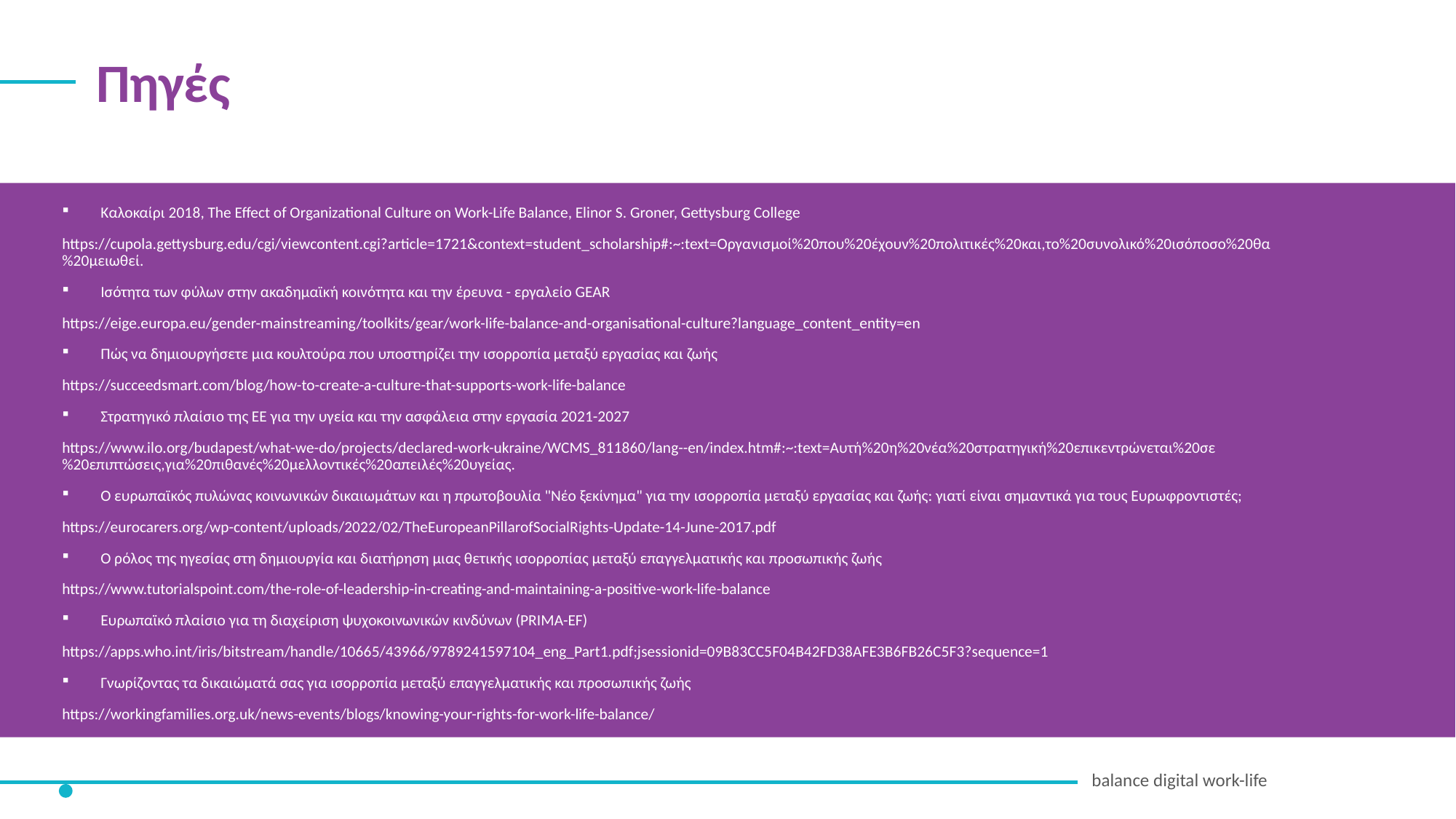

Πηγές
Καλοκαίρι 2018, The Effect of Organizational Culture on Work-Life Balance, Elinor S. Groner, Gettysburg College
https://cupola.gettysburg.edu/cgi/viewcontent.cgi?article=1721&context=student_scholarship#:~:text=Οργανισμοί%20που%20έχουν%20πολιτικές%20και,το%20συνολικό%20ισόποσο%20θα%20μειωθεί.
Ισότητα των φύλων στην ακαδημαϊκή κοινότητα και την έρευνα - εργαλείο GEAR
https://eige.europa.eu/gender-mainstreaming/toolkits/gear/work-life-balance-and-organisational-culture?language_content_entity=en
Πώς να δημιουργήσετε μια κουλτούρα που υποστηρίζει την ισορροπία μεταξύ εργασίας και ζωής
https://succeedsmart.com/blog/how-to-create-a-culture-that-supports-work-life-balance
Στρατηγικό πλαίσιο της ΕΕ για την υγεία και την ασφάλεια στην εργασία 2021-2027
https://www.ilo.org/budapest/what-we-do/projects/declared-work-ukraine/WCMS_811860/lang--en/index.htm#:~:text=Αυτή%20η%20νέα%20στρατηγική%20επικεντρώνεται%20σε%20επιπτώσεις,για%20πιθανές%20μελλοντικές%20απειλές%20υγείας.
Ο ευρωπαϊκός πυλώνας κοινωνικών δικαιωμάτων και η πρωτοβουλία "Νέο ξεκίνημα" για την ισορροπία μεταξύ εργασίας και ζωής: γιατί είναι σημαντικά για τους Ευρωφροντιστές;
https://eurocarers.org/wp-content/uploads/2022/02/TheEuropeanPillarofSocialRights-Update-14-June-2017.pdf
Ο ρόλος της ηγεσίας στη δημιουργία και διατήρηση μιας θετικής ισορροπίας μεταξύ επαγγελματικής και προσωπικής ζωής
https://www.tutorialspoint.com/the-role-of-leadership-in-creating-and-maintaining-a-positive-work-life-balance
Ευρωπαϊκό πλαίσιο για τη διαχείριση ψυχοκοινωνικών κινδύνων (PRIMA-EF)
https://apps.who.int/iris/bitstream/handle/10665/43966/9789241597104_eng_Part1.pdf;jsessionid=09B83CC5F04B42FD38AFE3B6FB26C5F3?sequence=1
Γνωρίζοντας τα δικαιώματά σας για ισορροπία μεταξύ επαγγελματικής και προσωπικής ζωής
https://workingfamilies.org.uk/news-events/blogs/knowing-your-rights-for-work-life-balance/